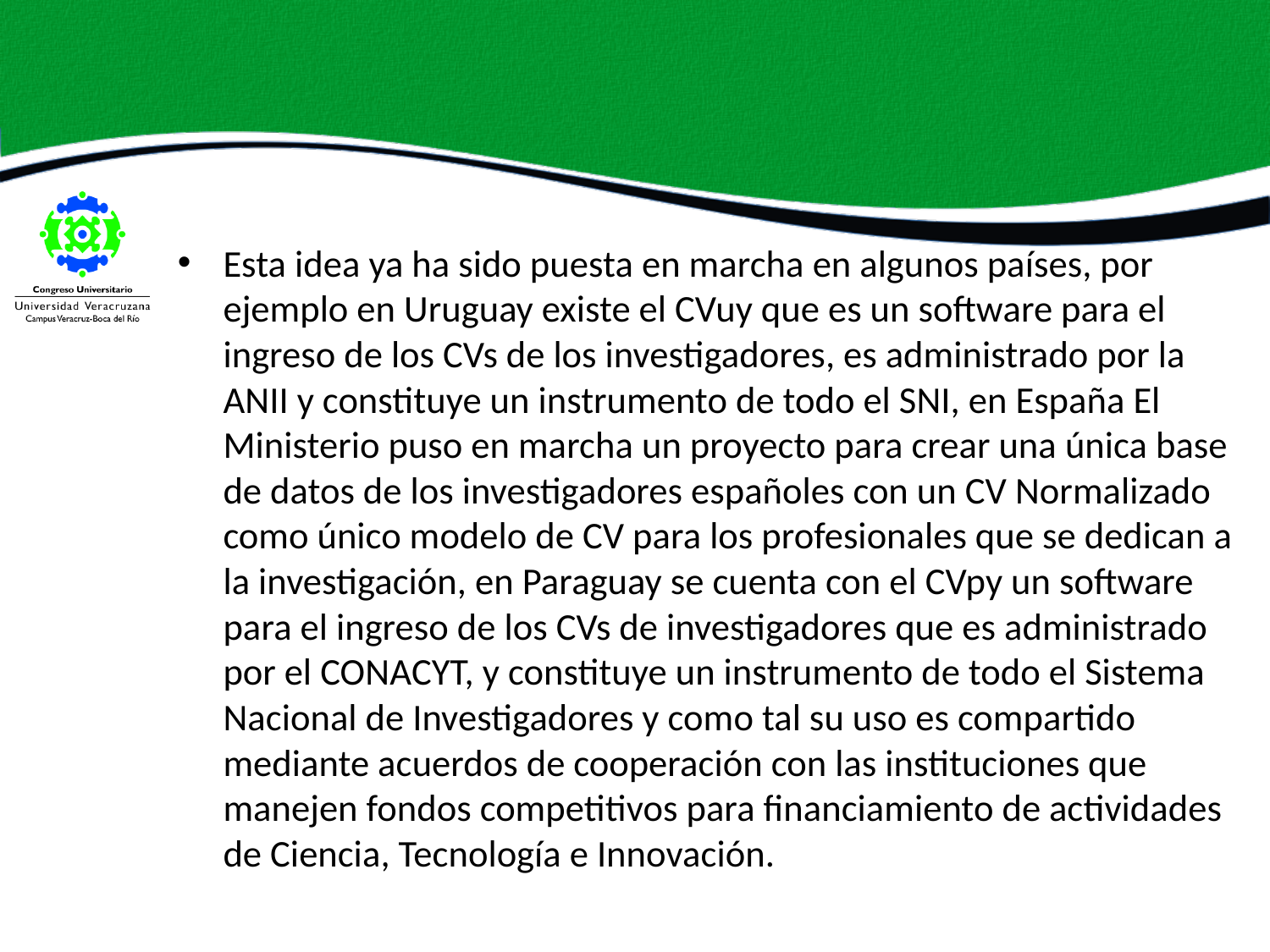

#
Esta idea ya ha sido puesta en marcha en algunos países, por ejemplo en Uruguay existe el CVuy que es un software para el ingreso de los CVs de los investigadores, es administrado por la ANII y constituye un instrumento de todo el SNI, en España El Ministerio puso en marcha un proyecto para crear una única base de datos de los investigadores españoles con un CV Normalizado como único modelo de CV para los profesionales que se dedican a la investigación, en Paraguay se cuenta con el CVpy un software para el ingreso de los CVs de investigadores que es administrado por el CONACYT, y constituye un instrumento de todo el Sistema Nacional de Investigadores y como tal su uso es compartido mediante acuerdos de cooperación con las instituciones que manejen fondos competitivos para financiamiento de actividades de Ciencia, Tecnología e Innovación.